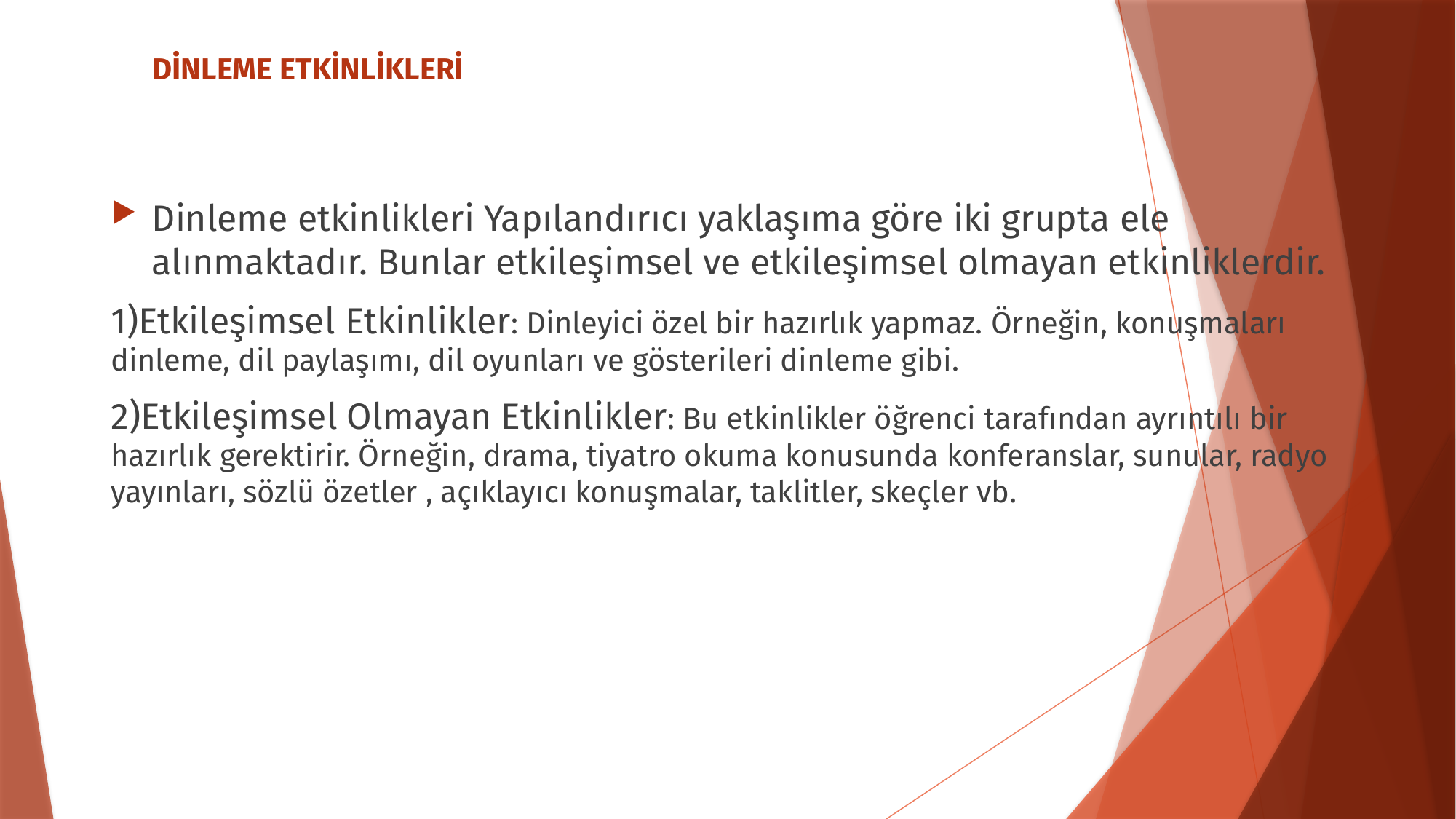

# DİNLEME ETKİNLİKLERİ
Dinleme etkinlikleri Yapılandırıcı yaklaşıma göre iki grupta ele alınmaktadır. Bunlar etkileşimsel ve etkileşimsel olmayan etkinliklerdir.
1)Etkileşimsel Etkinlikler: Dinleyici özel bir hazırlık yapmaz. Örneğin, konuşmaları dinleme, dil paylaşımı, dil oyunları ve gösterileri dinleme gibi.
2)Etkileşimsel Olmayan Etkinlikler: Bu etkinlikler öğrenci tarafından ayrıntılı bir hazırlık gerektirir. Örneğin, drama, tiyatro okuma konusunda konferanslar, sunular, radyo yayınları, sözlü özetler , açıklayıcı konuşmalar, taklitler, skeçler vb.